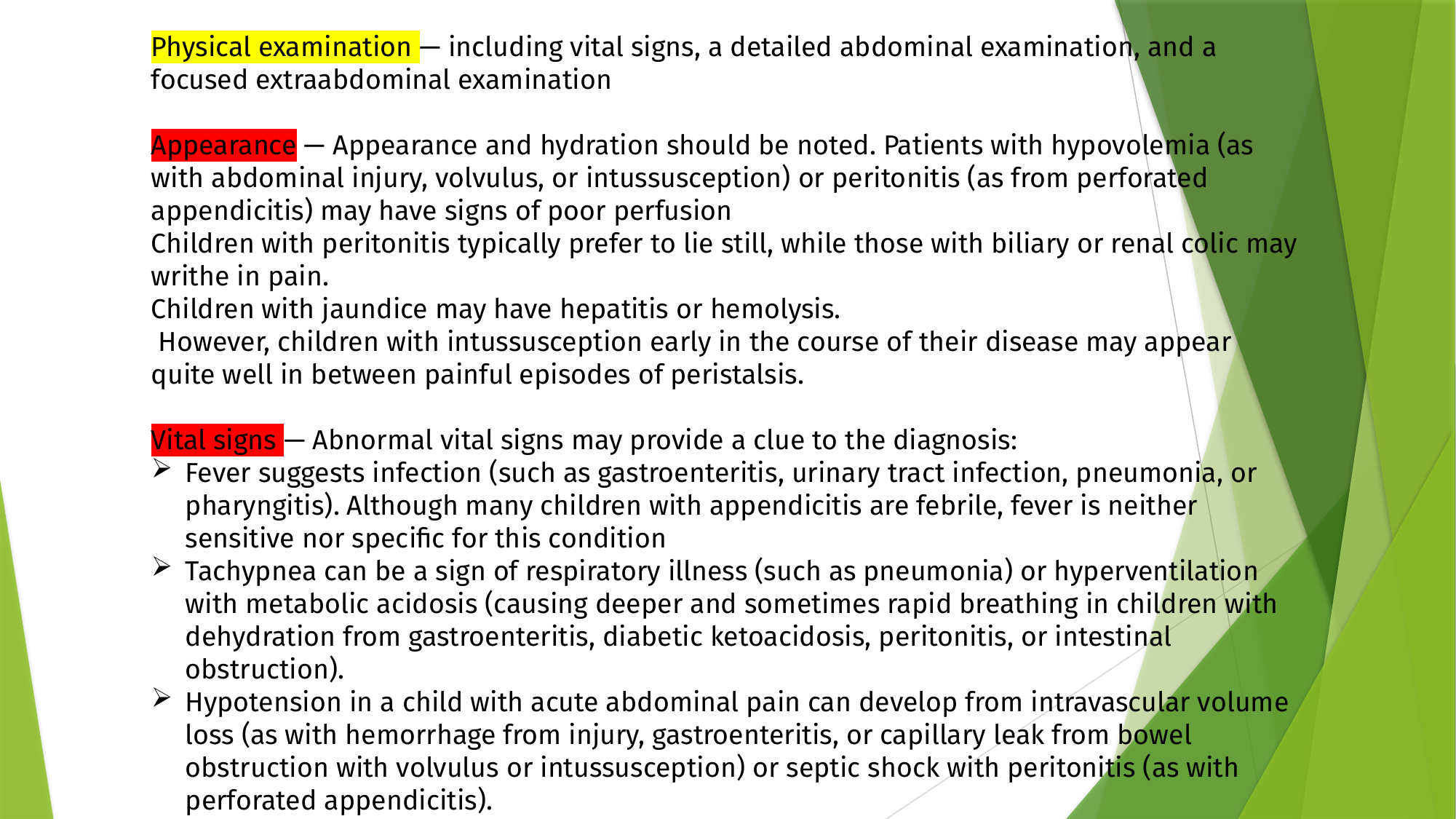

Physical examination — including vital signs, a detailed abdominal examination, and a focused extraabdominal examination

Appearance — Appearance and hydration should be noted. Patients with hypovolemia (as with abdominal injury, volvulus, or intussusception) or peritonitis (as from perforated appendicitis) may have signs of poor perfusion
Children with peritonitis typically prefer to lie still, while those with biliary or renal colic may writhe in pain.
Children with jaundice may have hepatitis or hemolysis.
 However, children with intussusception early in the course of their disease may appear quite well in between painful episodes of peristalsis.

Vital signs — Abnormal vital signs may provide a clue to the diagnosis:
Fever suggests infection (such as gastroenteritis, urinary tract infection, pneumonia, or pharyngitis). Although many children with appendicitis are febrile, fever is neither sensitive nor specific for this condition
Tachypnea can be a sign of respiratory illness (such as pneumonia) or hyperventilation with metabolic acidosis (causing deeper and sometimes rapid breathing in children with dehydration from gastroenteritis, diabetic ketoacidosis, peritonitis, or intestinal obstruction).
Hypotension in a child with acute abdominal pain can develop from intravascular volume loss (as with hemorrhage from injury, gastroenteritis, or capillary leak from bowel obstruction with volvulus or intussusception) or septic shock with peritonitis (as with perforated appendicitis).